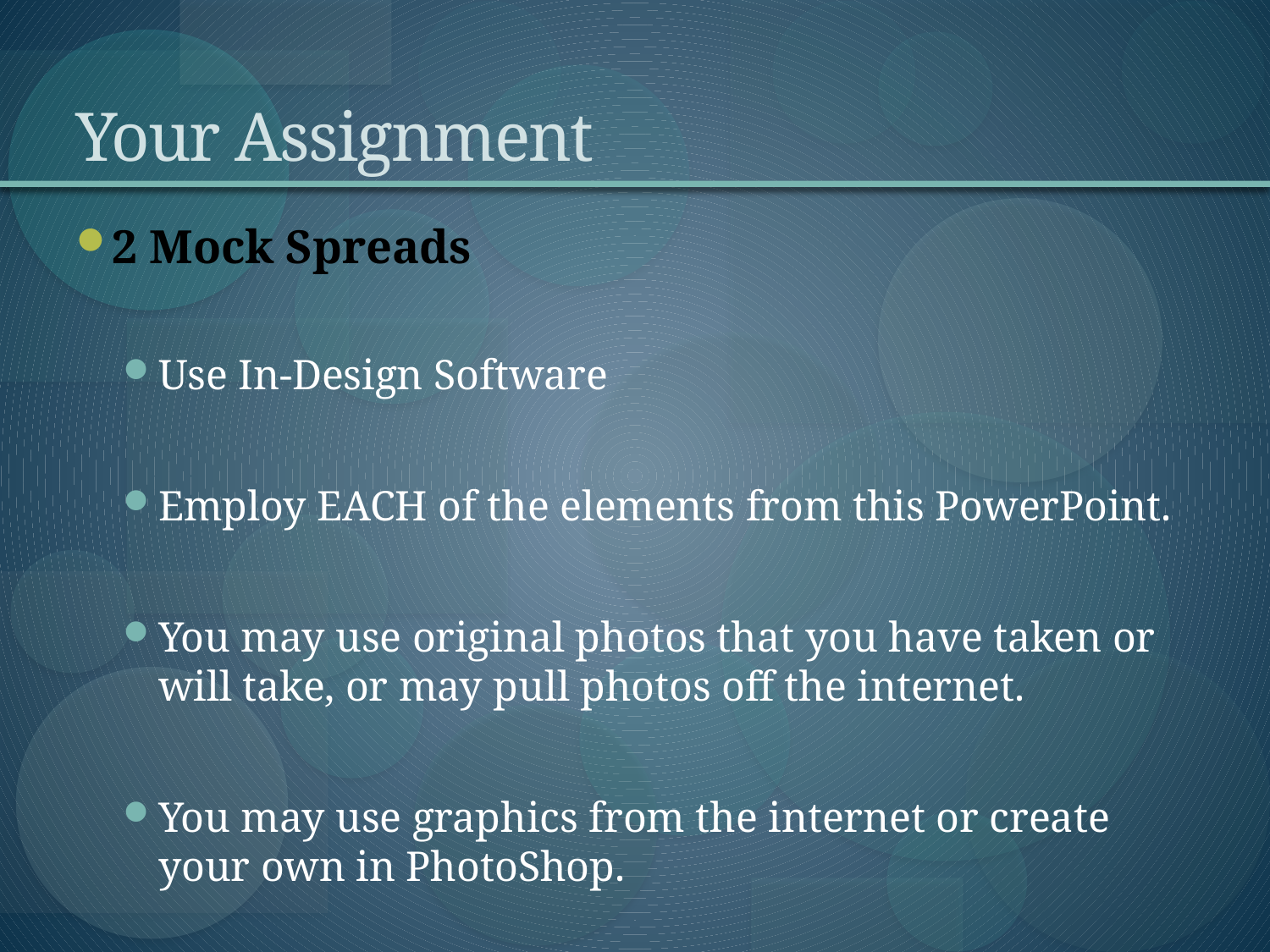

# Your Assignment
2 Mock Spreads

Use In-Design Software

Employ EACH of the elements from this PowerPoint.

You may use original photos that you have taken or will take, or may pull photos off the internet.

You may use graphics from the internet or create your own in PhotoShop.